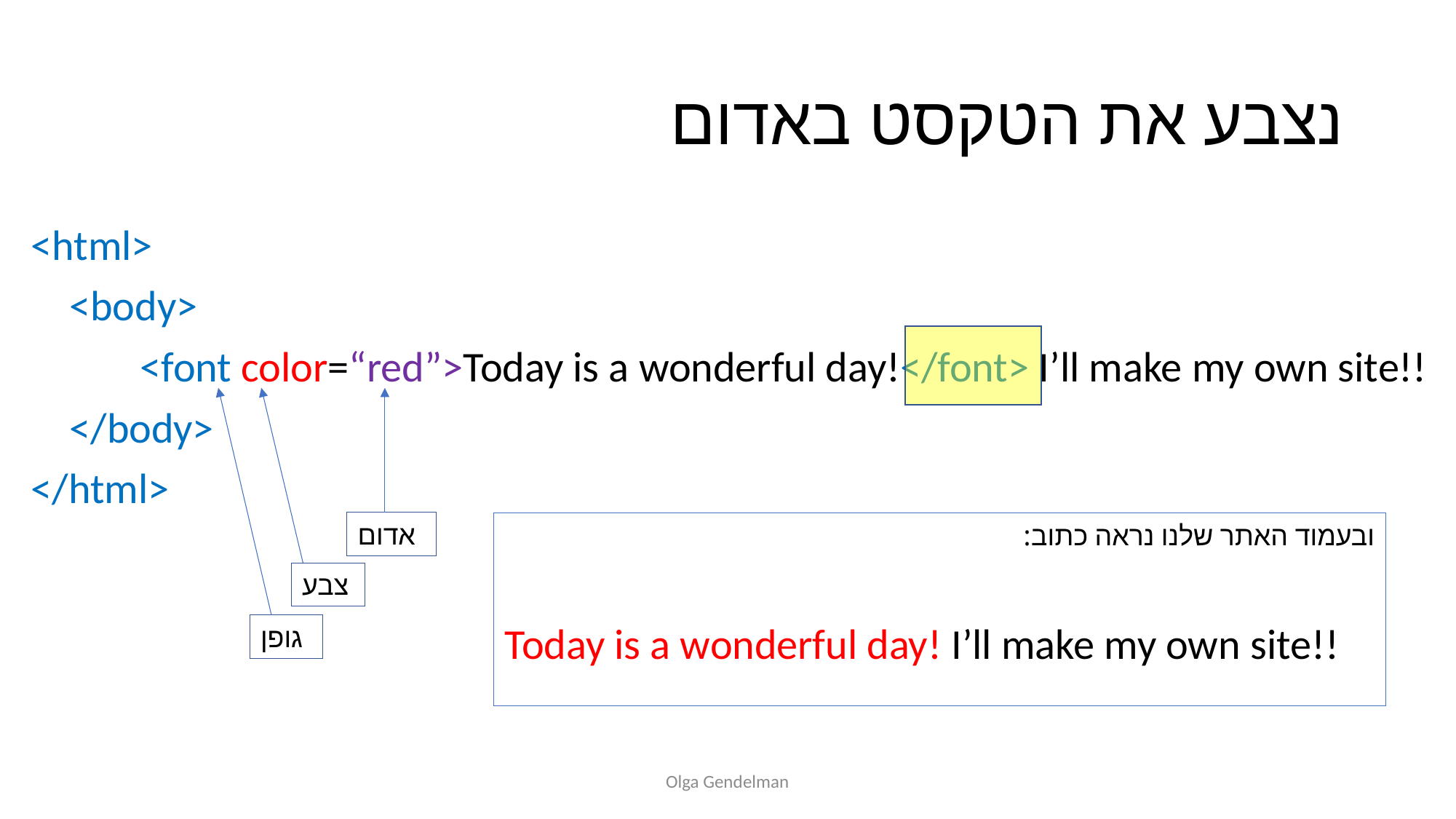

# נצבע את הטקסט באדום
<html>
    <body>
	<font color=“red”>Today is a wonderful day!</font> I’ll make my own site!!
    </body>
</html>

אדום
צבע
גופן
ובעמוד האתר שלנו נראה כתוב:

Today is a wonderful day! I’ll make my own site!!

Olga Gendelman